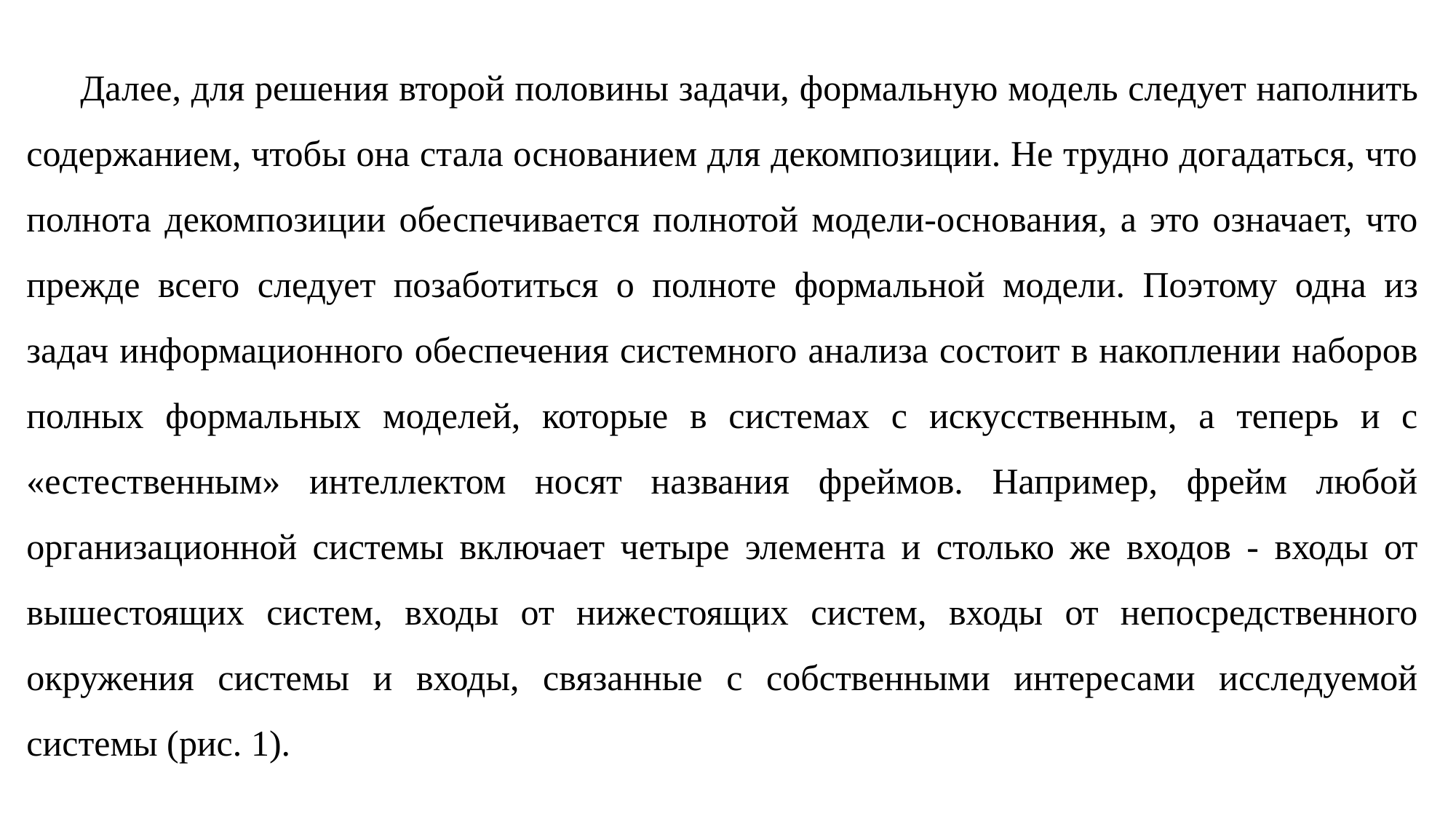

Далее, для решения второй половины задачи, формальную мо­дель следует наполнить содержанием, чтобы она стала основанием для декомпозиции. Не трудно догадаться, что полнота декомпози­ции обеспечивается полнотой модели-основания, а это означает, что прежде всего следует позаботиться о полноте формальной мо­дели. Поэтому одна из задач информационного обеспечения сис­темного анализа состоит в накоплении наборов полных формаль­ных моделей, которые в системах с искусственным, а теперь и с «естественным» интеллектом носят названия фреймов. Например, фрейм любой организационной системы включает четыре элемента и столько же входов - входы от вышестоящих систем, входы от нижестоящих систем, входы от непосредственного окружения сис­темы и входы, связанные с собственными интересами исследуемой системы (рис. 1).